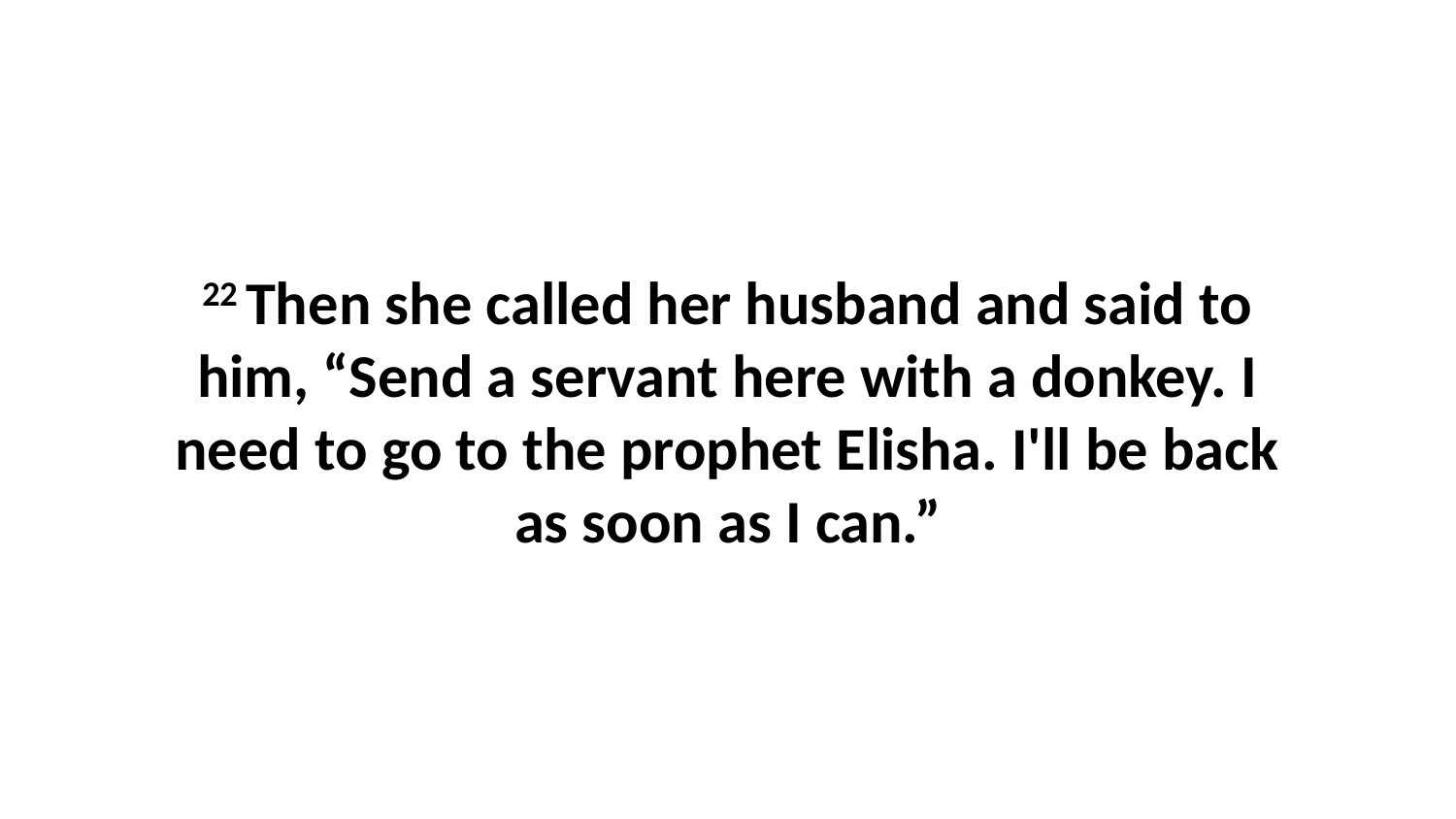

22 Then she called her husband and said to him, “Send a servant here with a donkey. I need to go to the prophet Elisha. I'll be back as soon as I can.”